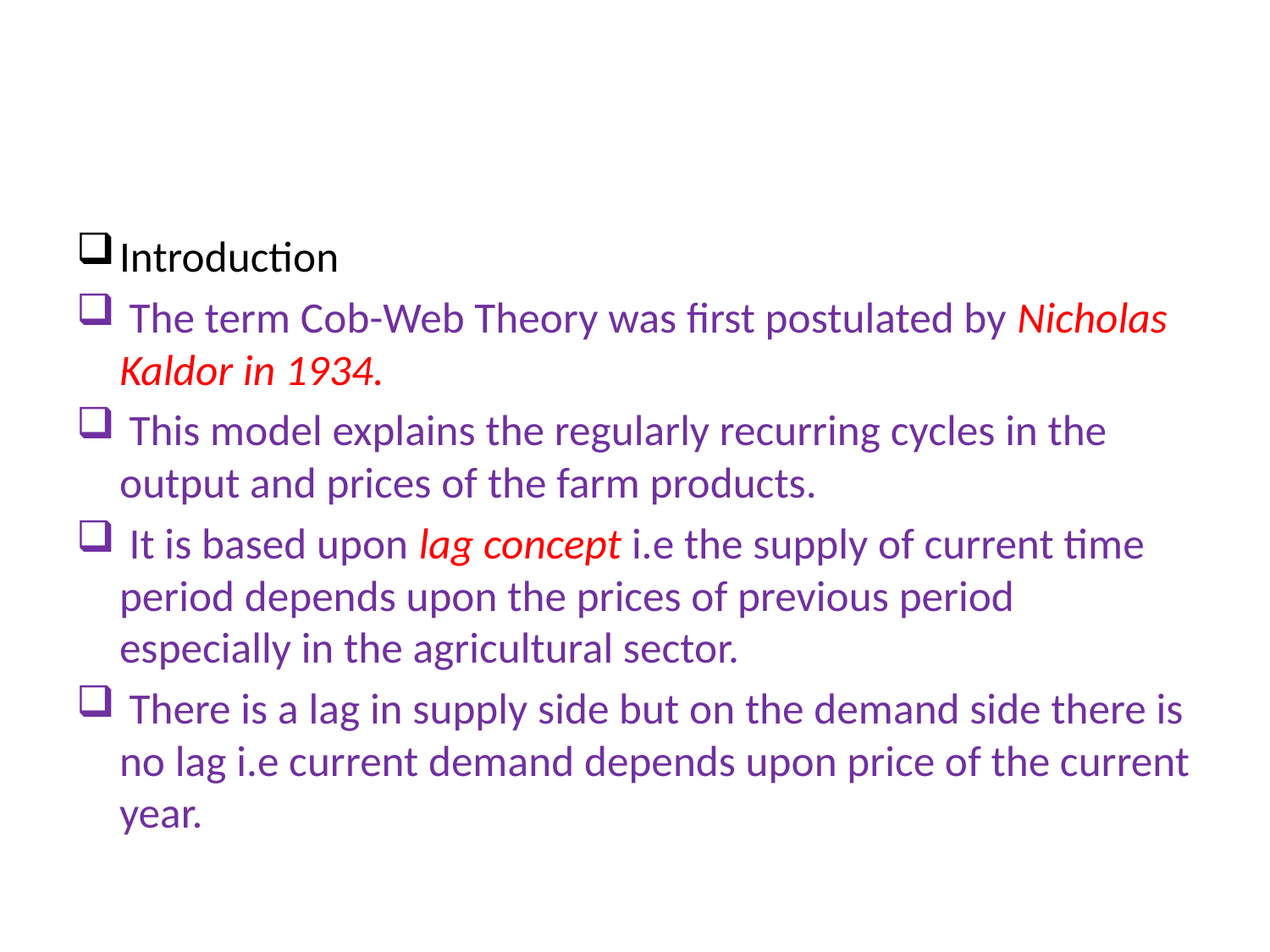

Introduction
 The term Cob-Web Theory was first postulated by Nicholas Kaldor in 1934.
 This model explains the regularly recurring cycles in the output and prices of the farm products.
 It is based upon lag concept i.e the supply of current time period depends upon the prices of previous period especially in the agricultural sector.
 There is a lag in supply side but on the demand side there is no lag i.e current demand depends upon price of the current year.